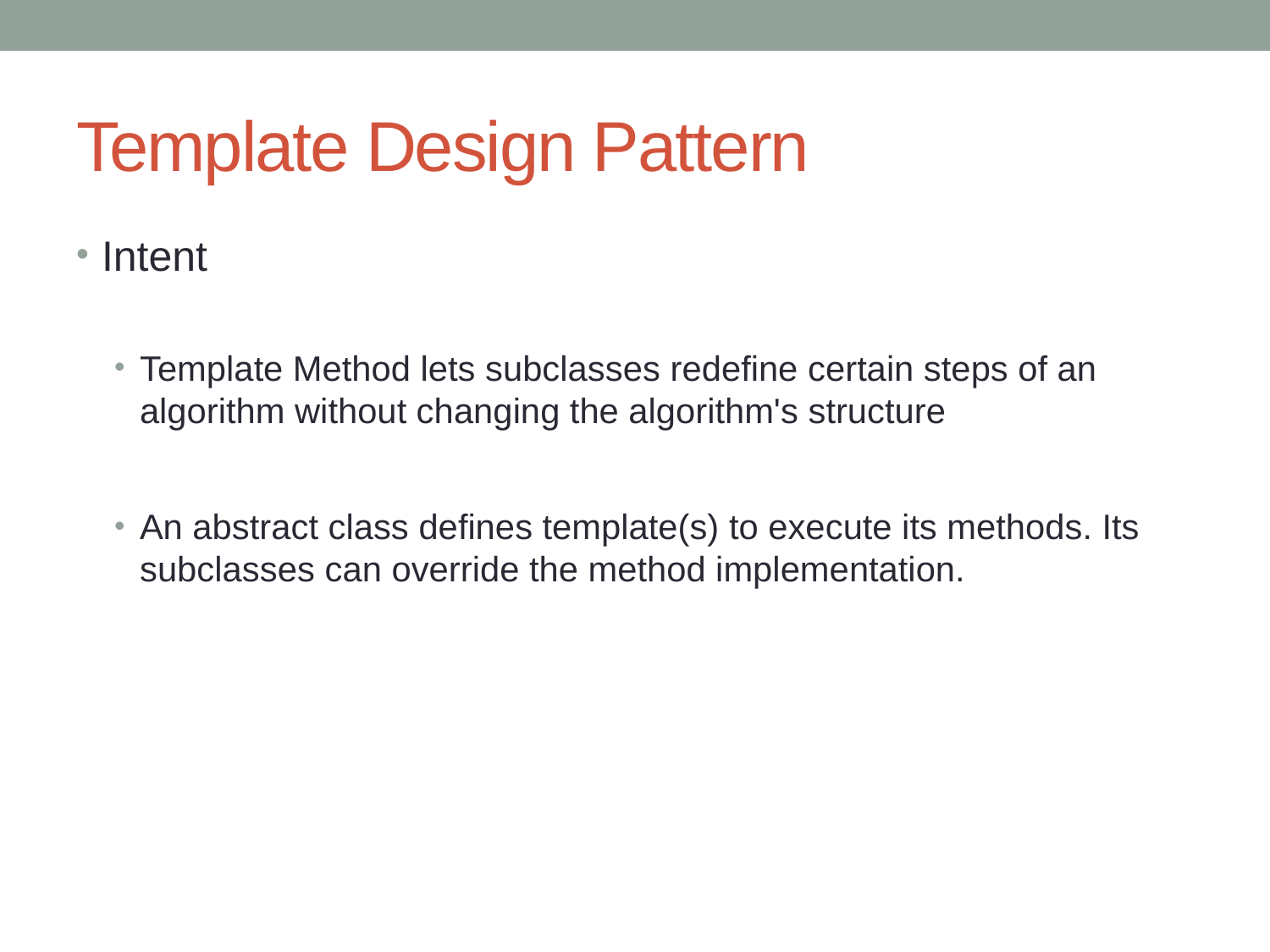

# Template Design Pattern
Intent

Template Method lets subclasses redefine certain steps of an algorithm without changing the algorithm's structure

An abstract class defines template(s) to execute its methods. Its subclasses can override the method implementation.